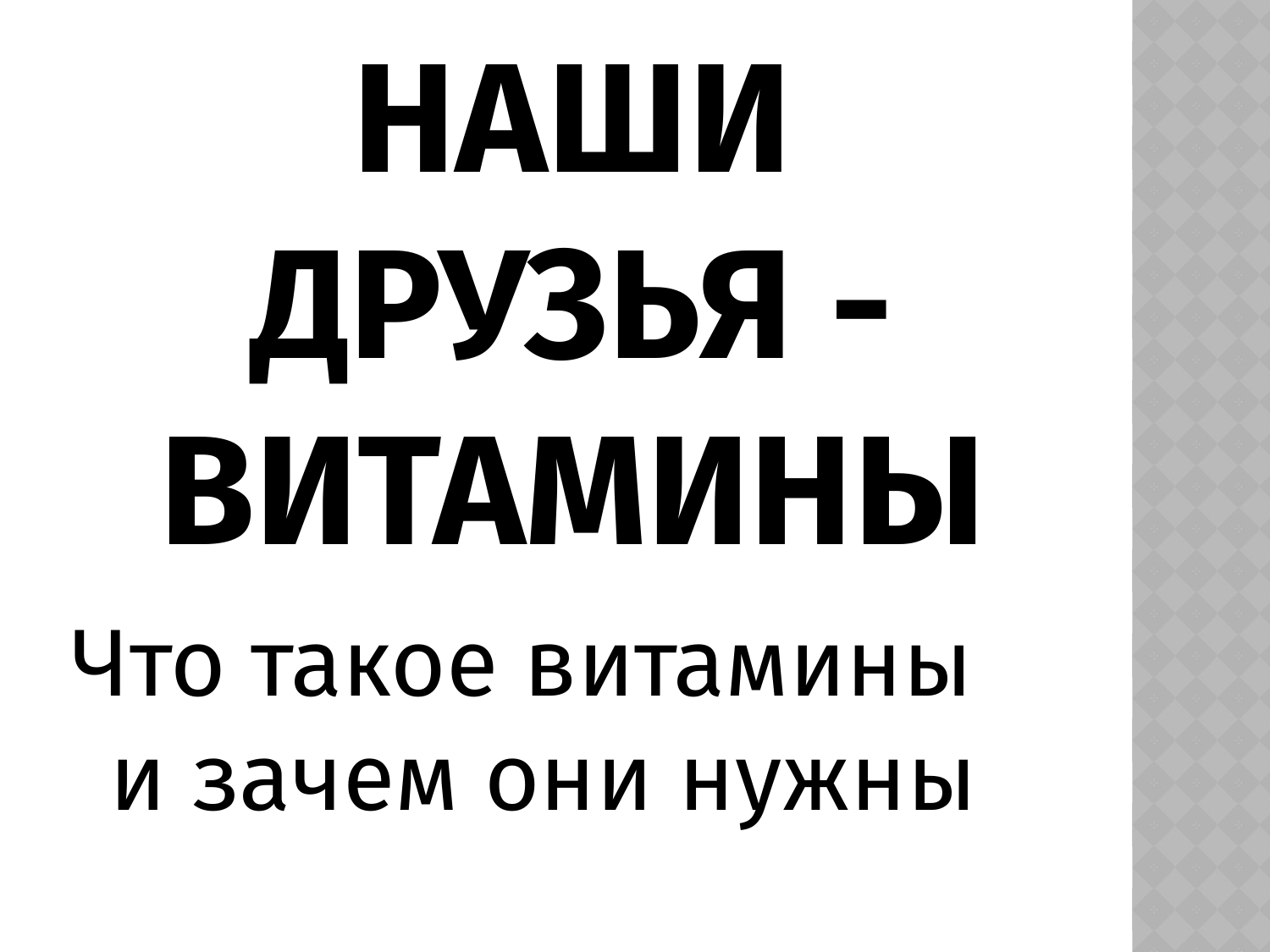

# Наши друзья - Витамины
Что такое витамины   и зачем они нужны